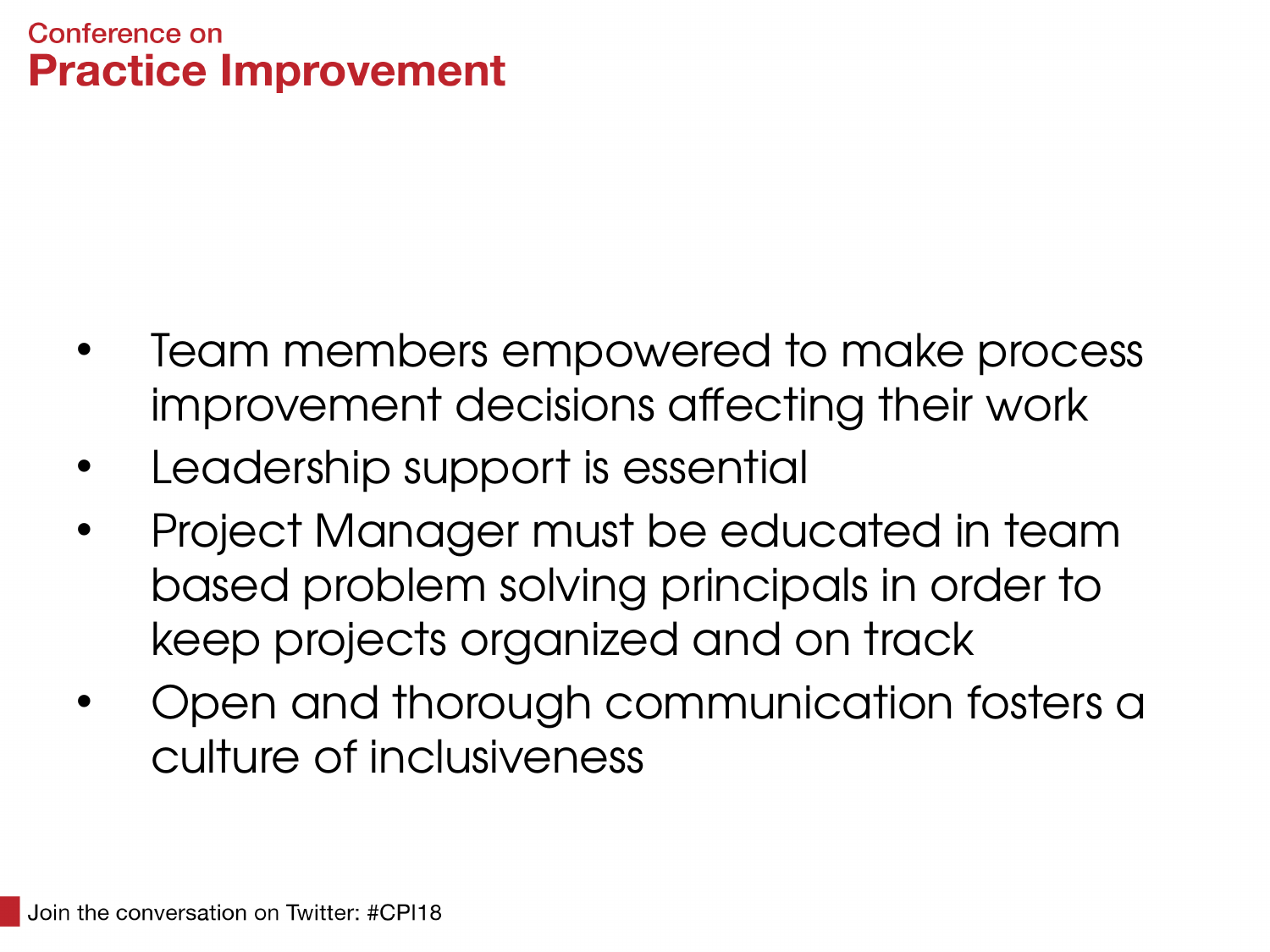

#
Team members empowered to make process improvement decisions affecting their work
Leadership support is essential
Project Manager must be educated in team based problem solving principals in order to keep projects organized and on track
Open and thorough communication fosters a culture of inclusiveness